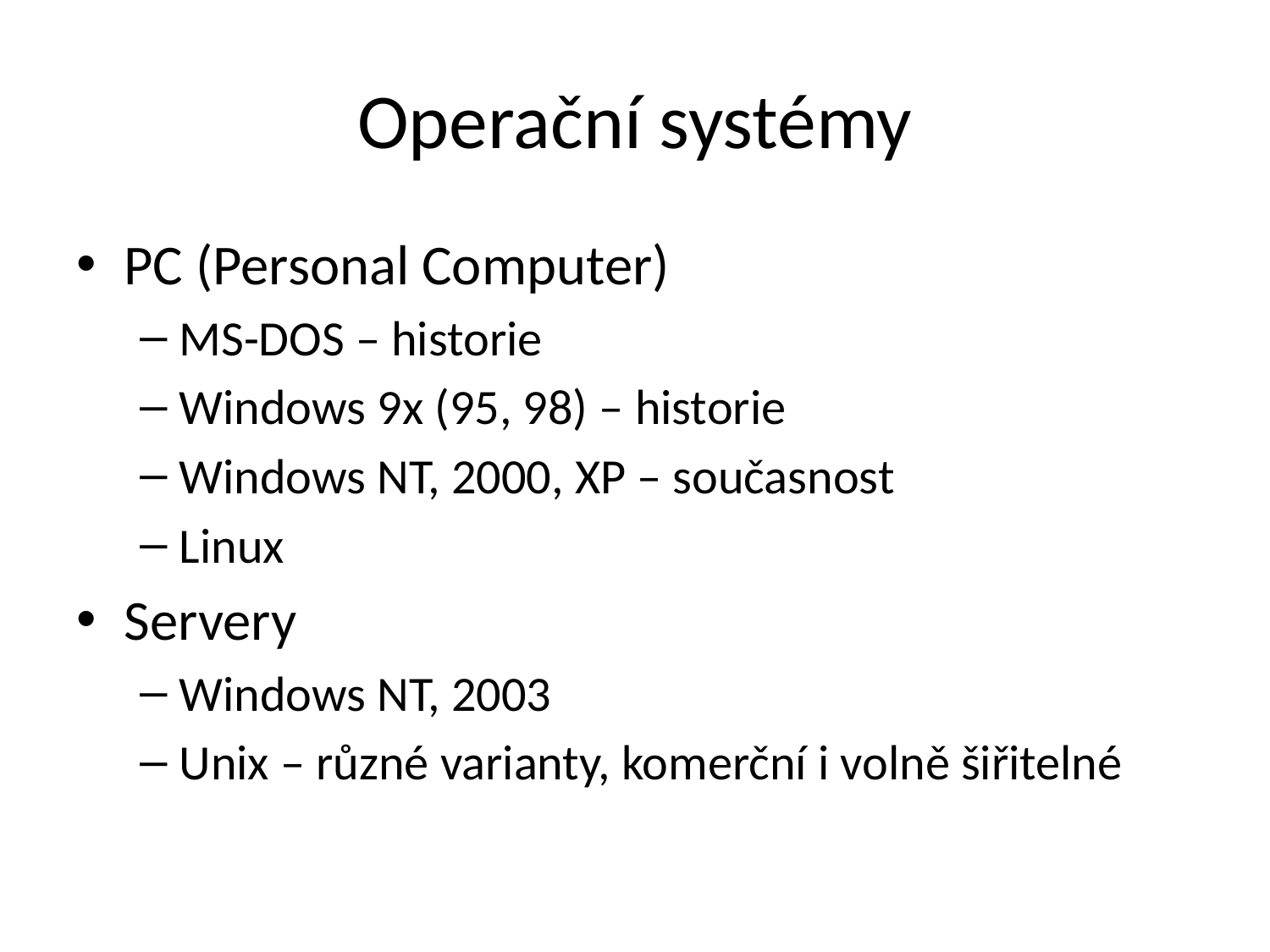

# Operační systémy
PC (Personal Computer)
MS-DOS – historie
Windows 9x (95, 98) – historie
Windows NT, 2000, XP – současnost
Linux
Servery
Windows NT, 2003
Unix – různé varianty, komerční i volně šiřitelné